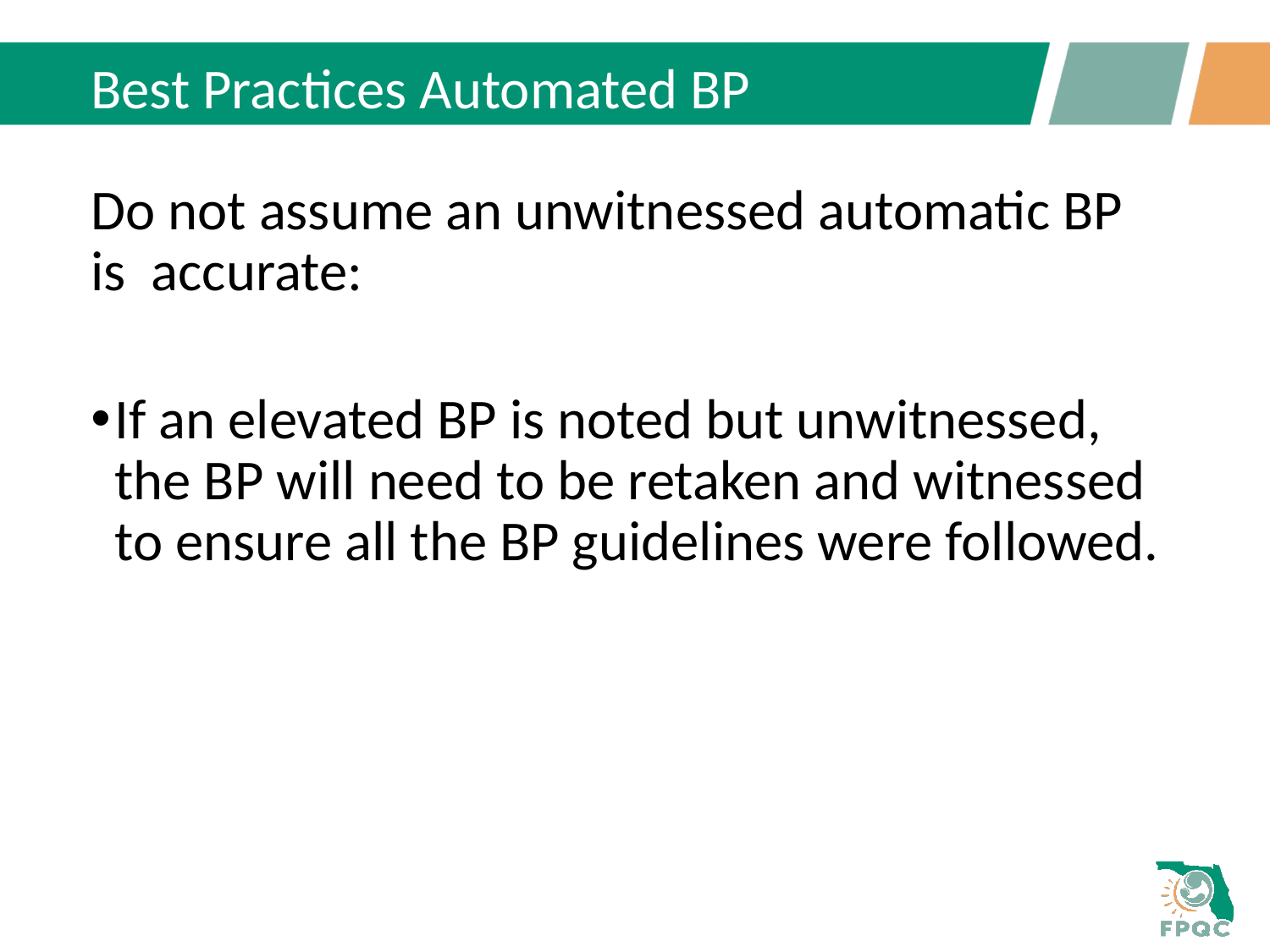

# Best Practices Automated BP
Do not assume an unwitnessed automatic BP is  accurate:

If an elevated BP is noted but unwitnessed, the BP will need to be retaken and witnessed to ensure all the BP guidelines were followed.